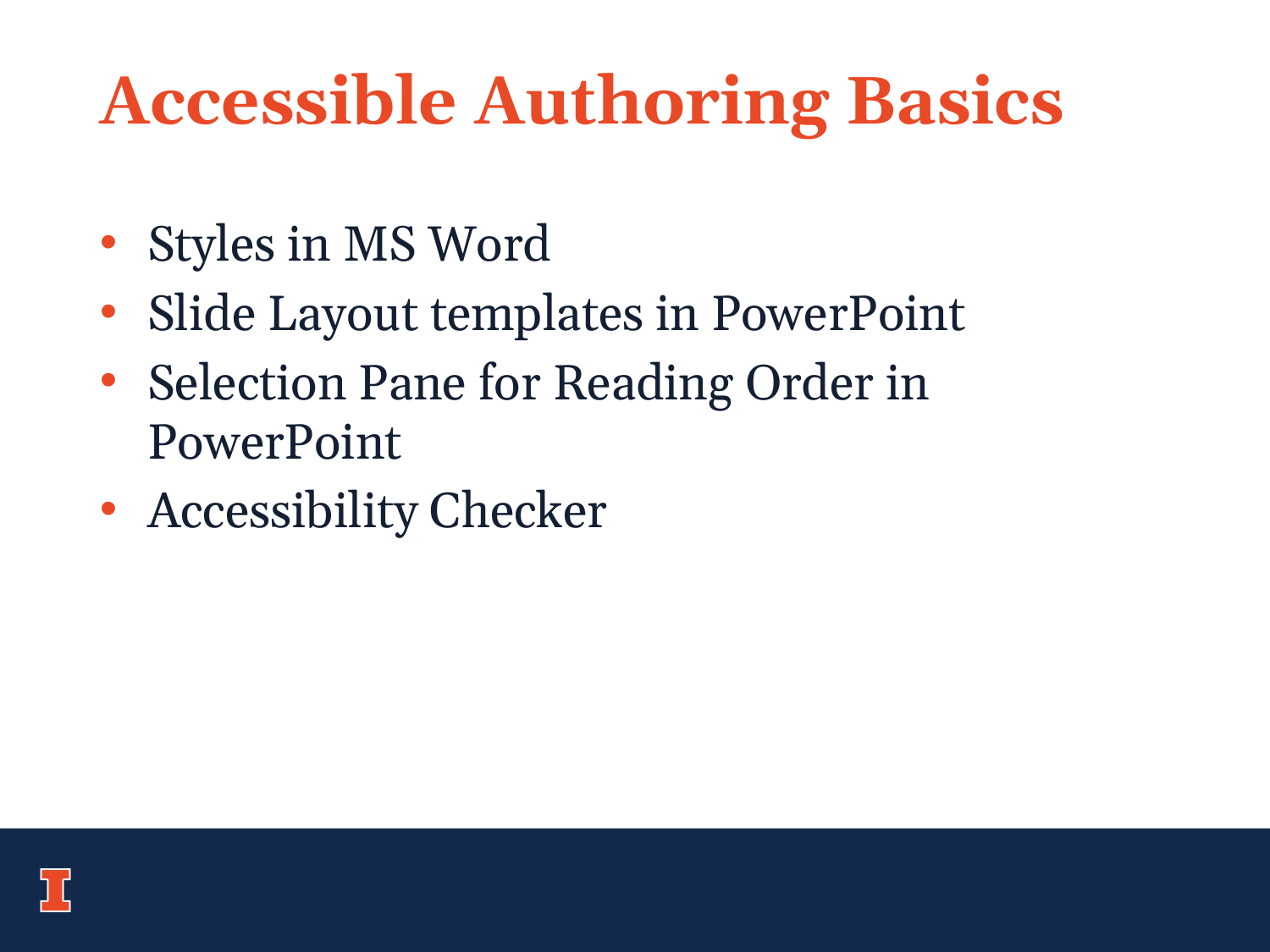

# Accessible Authoring Basics
Styles in MS Word
Slide Layout templates in PowerPoint
Selection Pane for Reading Order in PowerPoint
Accessibility Checker